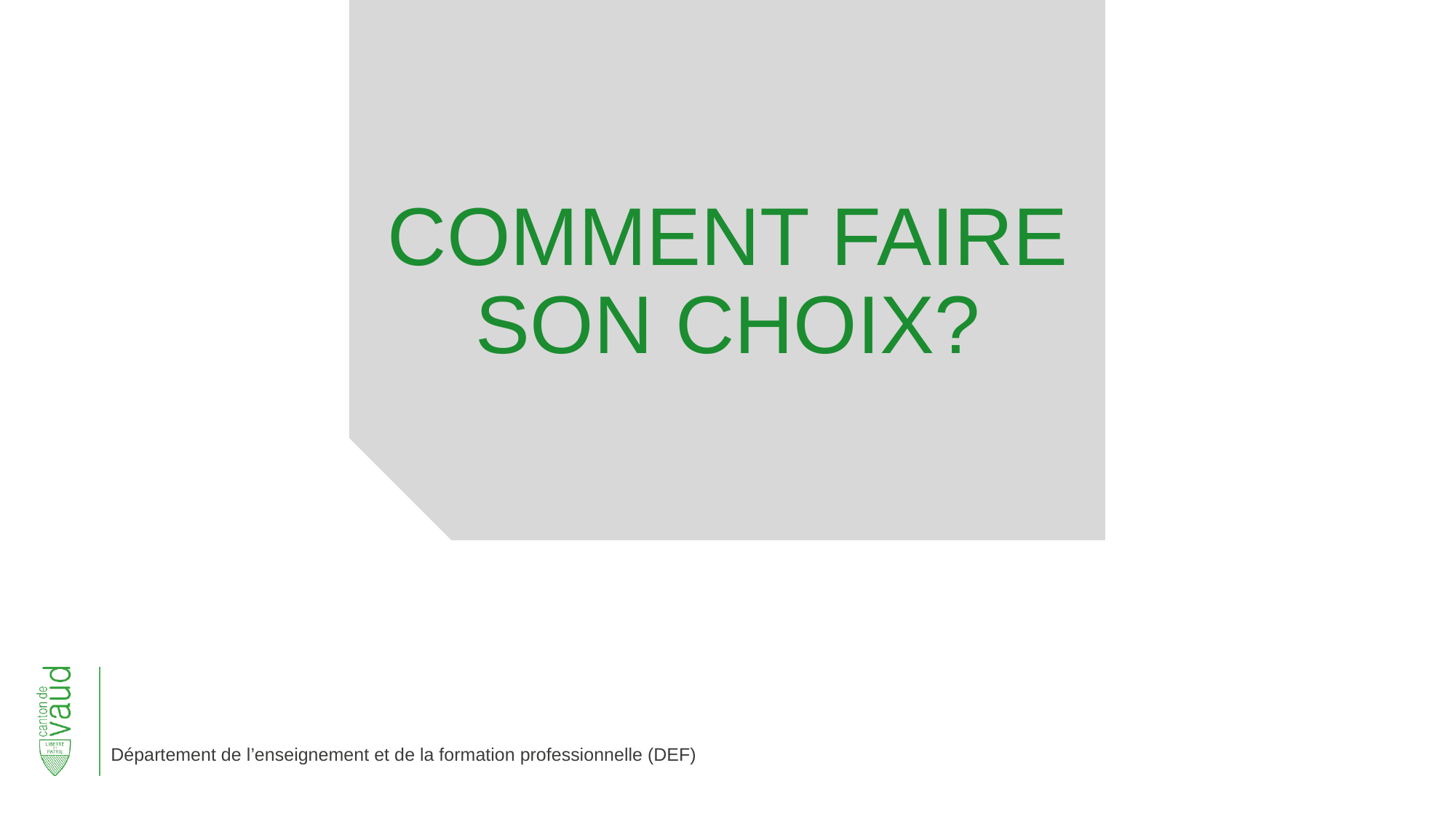

# Comment faire son choix?
Page 6